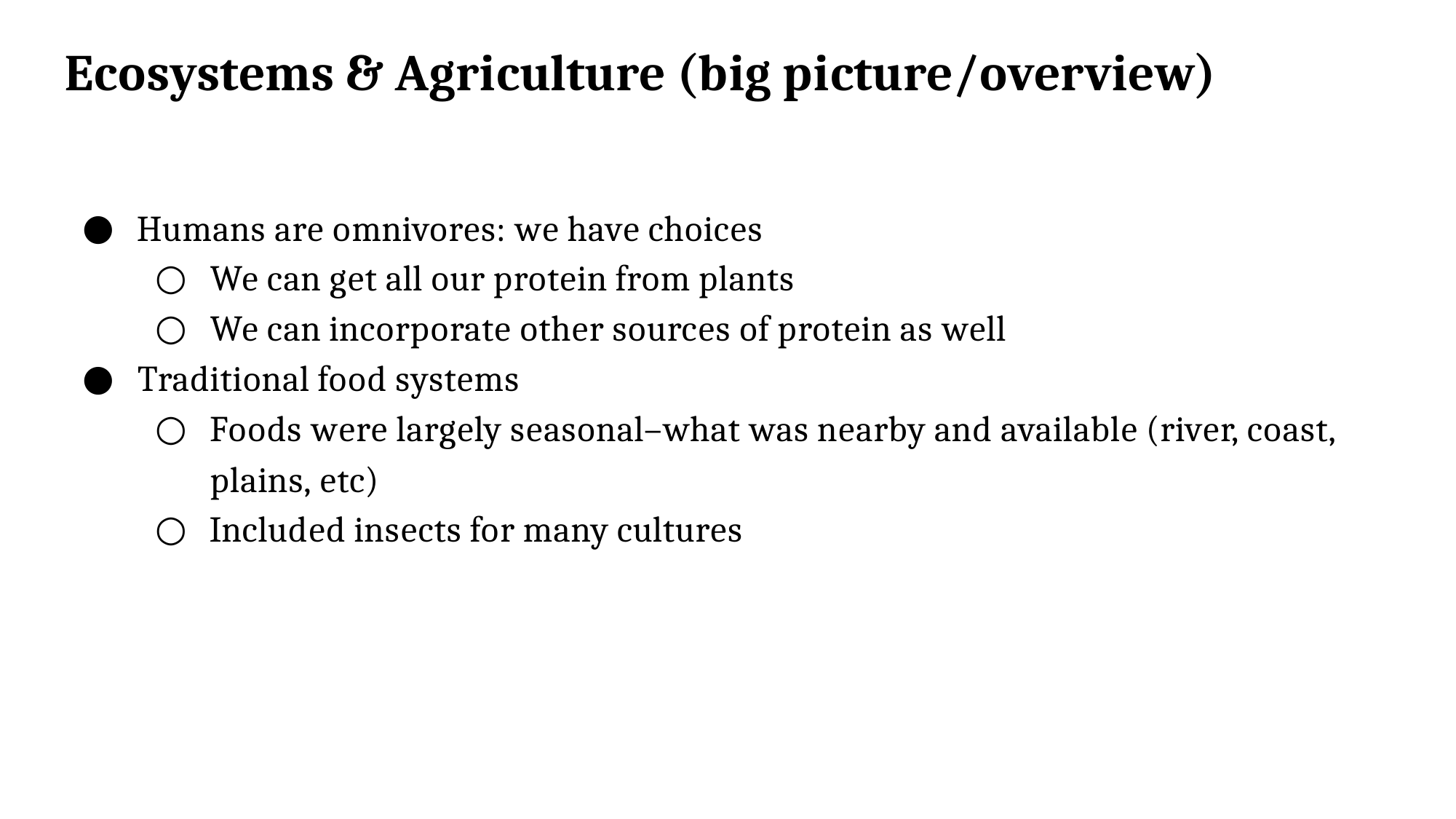

# Ecosystems & Agriculture (big picture/overview)
Humans are omnivores: we have choices
We can get all our protein from plants
We can incorporate other sources of protein as well
Traditional food systems
Foods were largely seasonal–what was nearby and available (river, coast, plains, etc)
Included insects for many cultures